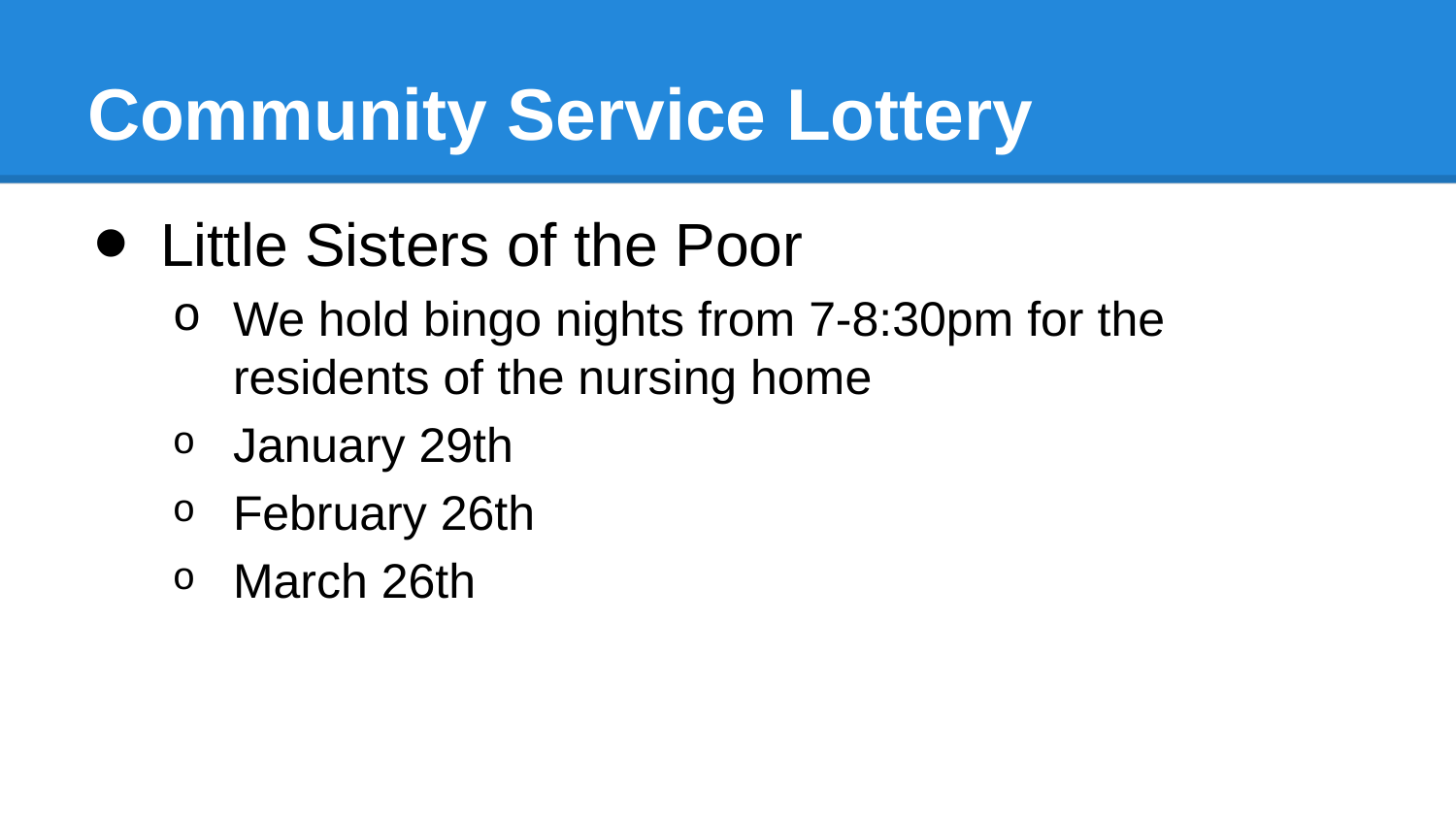

# Community Service Lottery
Little Sisters of the Poor
We hold bingo nights from 7-8:30pm for the residents of the nursing home
January 29th
February 26th
March 26th